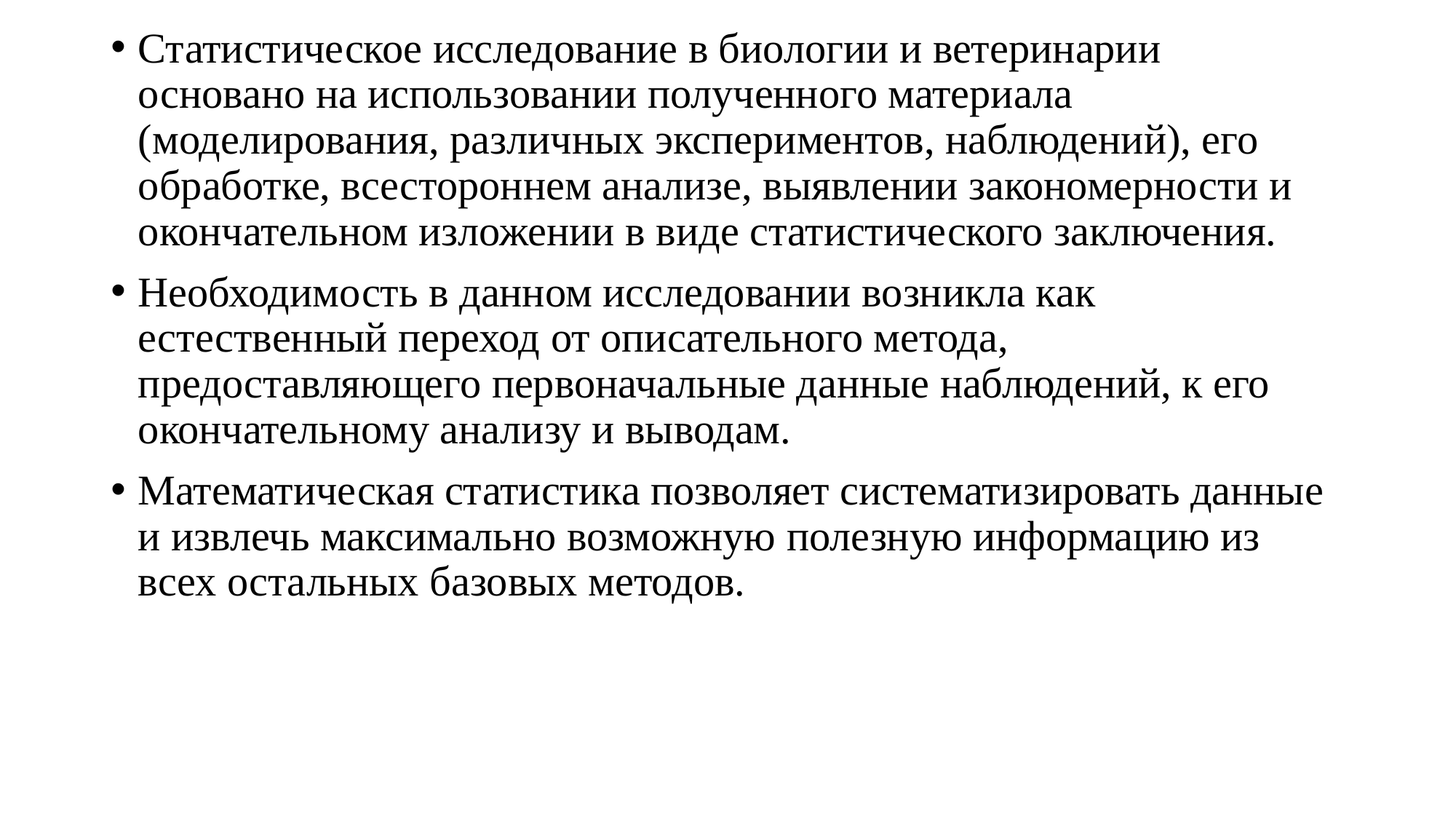

Статистическое исследование в биологии и ветеринарии  основано на использовании полученного материала (моделирования, различных экспериментов, наблюдений), его обработке, всестороннем анализе, выявлении закономерности и окончательном изложении в виде статистического заключения.
Необходимость в данном исследовании возникла как естественный переход от описательного метода, предоставляющего первоначальные данные наблюдений, к его окончательному анализу и выводам.
Математическая статистика позволяет систематизировать данные и извлечь максимально возможную полезную информацию из всех остальных базовых методов.